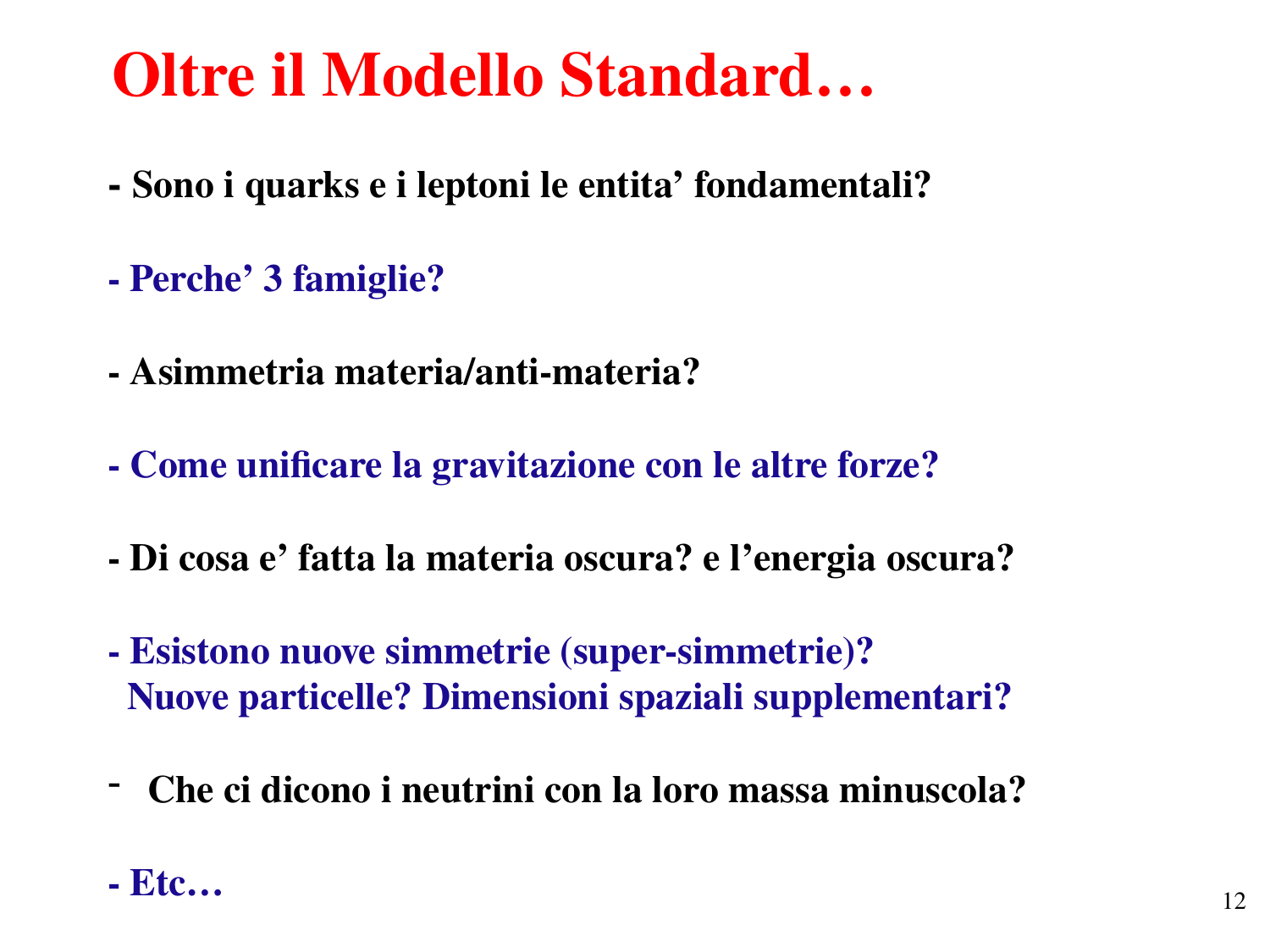

Oltre il Modello Standard…
- Sono i quarks e i leptoni le entita’ fondamentali?

- Perche’ 3 famiglie?

- Asimmetria materia/anti-materia?

- Come unificare la gravitazione con le altre forze?

- Di cosa e’ fatta la materia oscura? e l’energia oscura?

- Esistono nuove simmetrie (super-simmetrie)?
  Nuove particelle? Dimensioni spaziali supplementari?

 Che ci dicono i neutrini con la loro massa minuscola?

- Etc…

12